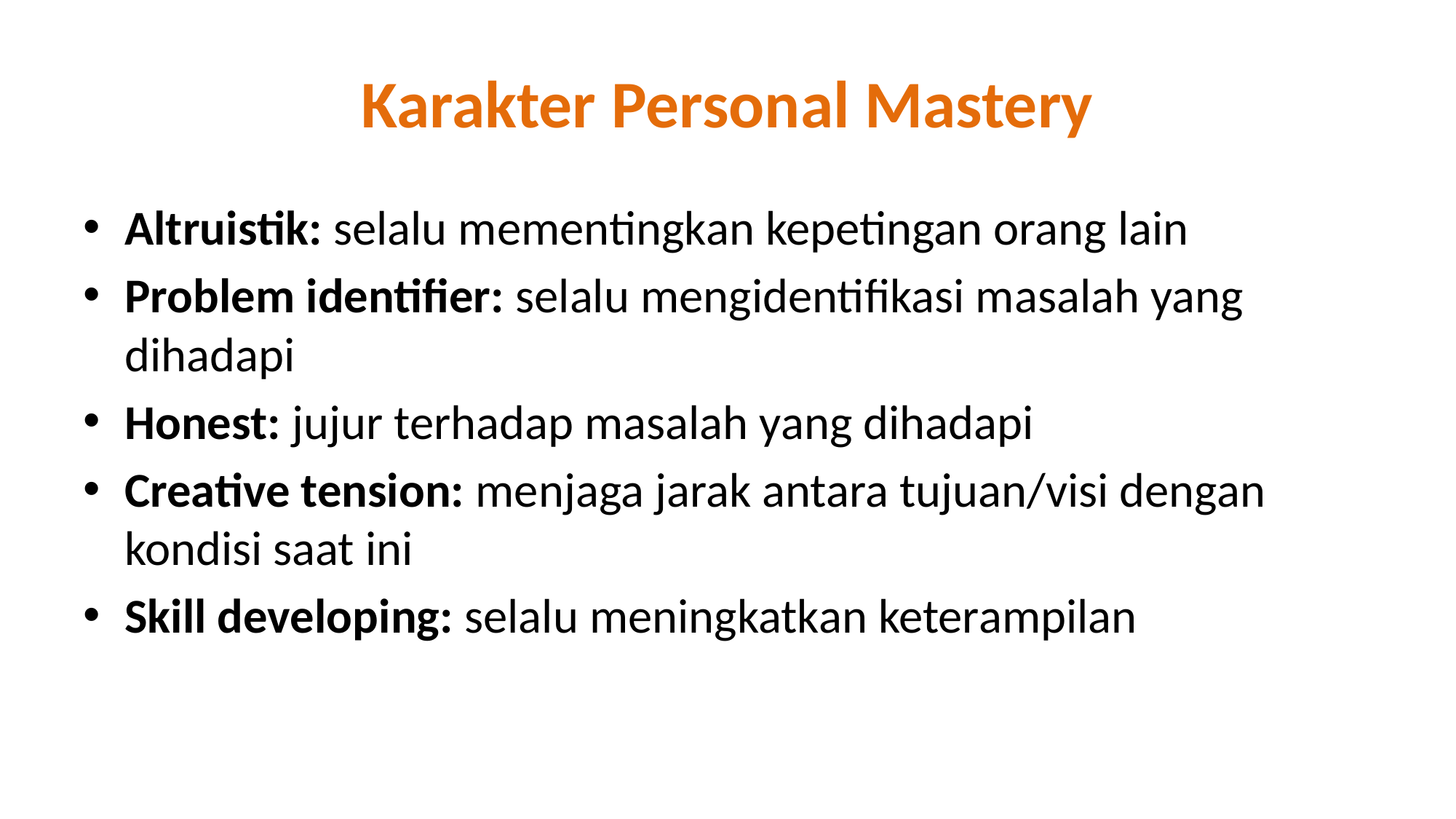

# Karakter Personal Mastery
Altruistik: selalu mementingkan kepetingan orang lain
Problem identifier: selalu mengidentifikasi masalah yang dihadapi
Honest: jujur terhadap masalah yang dihadapi
Creative tension: menjaga jarak antara tujuan/visi dengan kondisi saat ini
Skill developing: selalu meningkatkan keterampilan